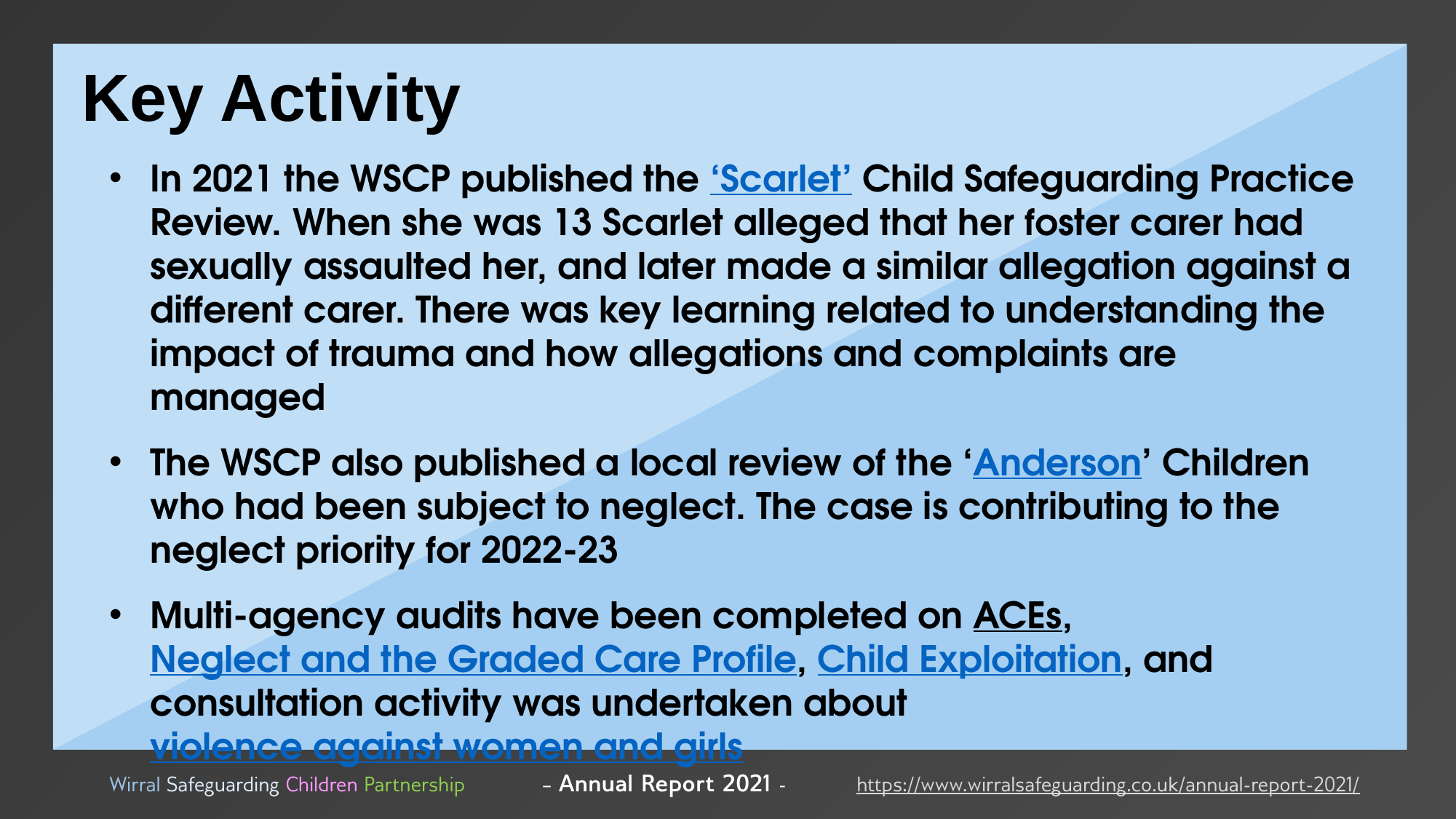

Key Activity
In 2021 the WSCP published the ‘Scarlet’ Child Safeguarding Practice Review. When she was 13 Scarlet alleged that her foster carer had sexually assaulted her, and later made a similar allegation against a different carer. There was key learning related to understanding the impact of trauma and how allegations and complaints are managed

The WSCP also published a local review of the ‘Anderson’ Children who had been subject to neglect. The case is contributing to the neglect priority for 2022-23

Multi-agency audits have been completed on ACEs, Neglect and the Graded Care Profile, Child Exploitation, and consultation activity was undertaken about violence against women and girls

Wirral Safeguarding Children Partnership            – Annual Report 2021 -           https://www.wirralsafeguarding.co.uk/annual-report-2021/